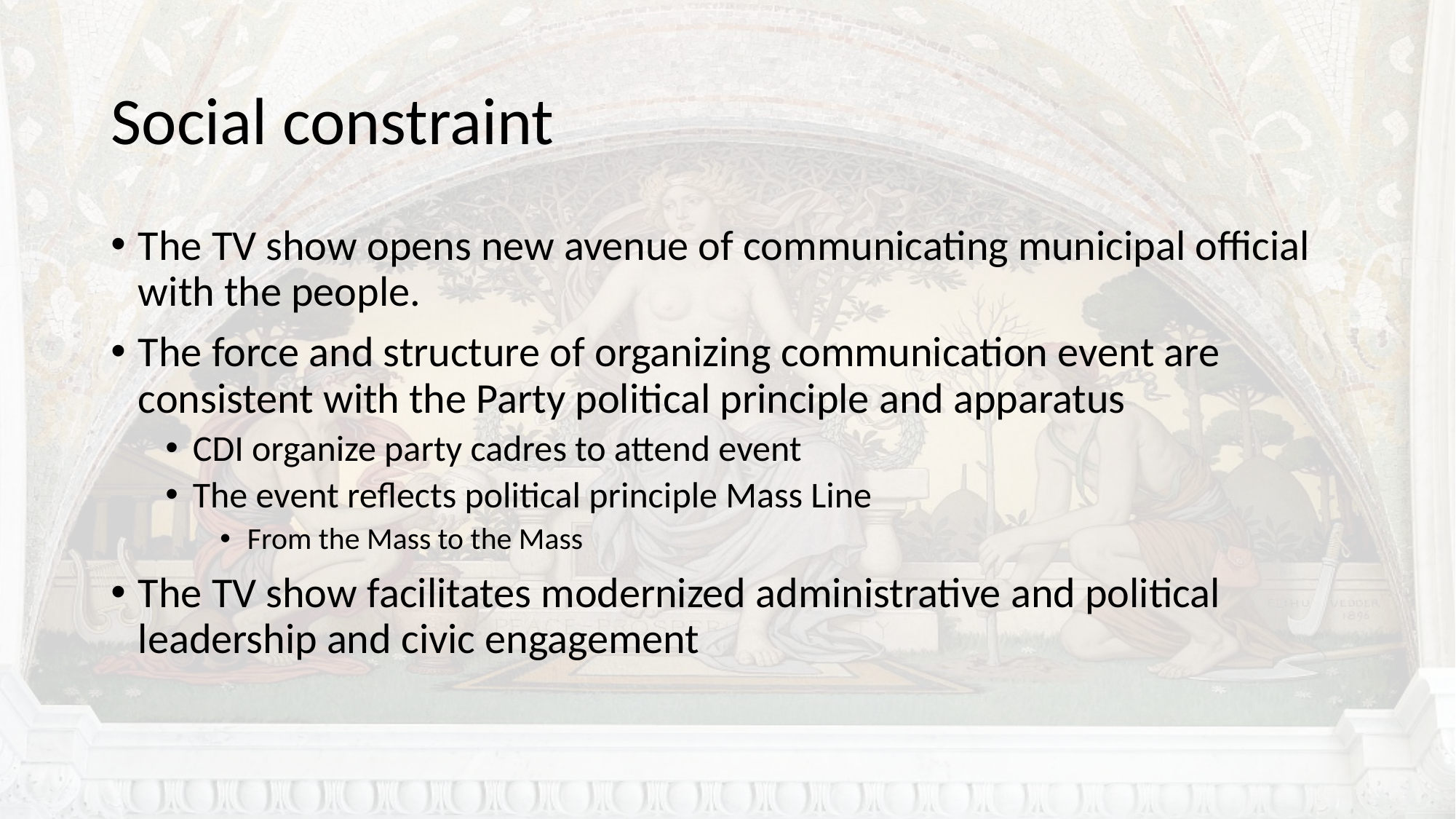

# Social constraint
The TV show opens new avenue of communicating municipal official with the people.
The force and structure of organizing communication event are consistent with the Party political principle and apparatus
CDI organize party cadres to attend event
The event reflects political principle Mass Line
From the Mass to the Mass
The TV show facilitates modernized administrative and political leadership and civic engagement